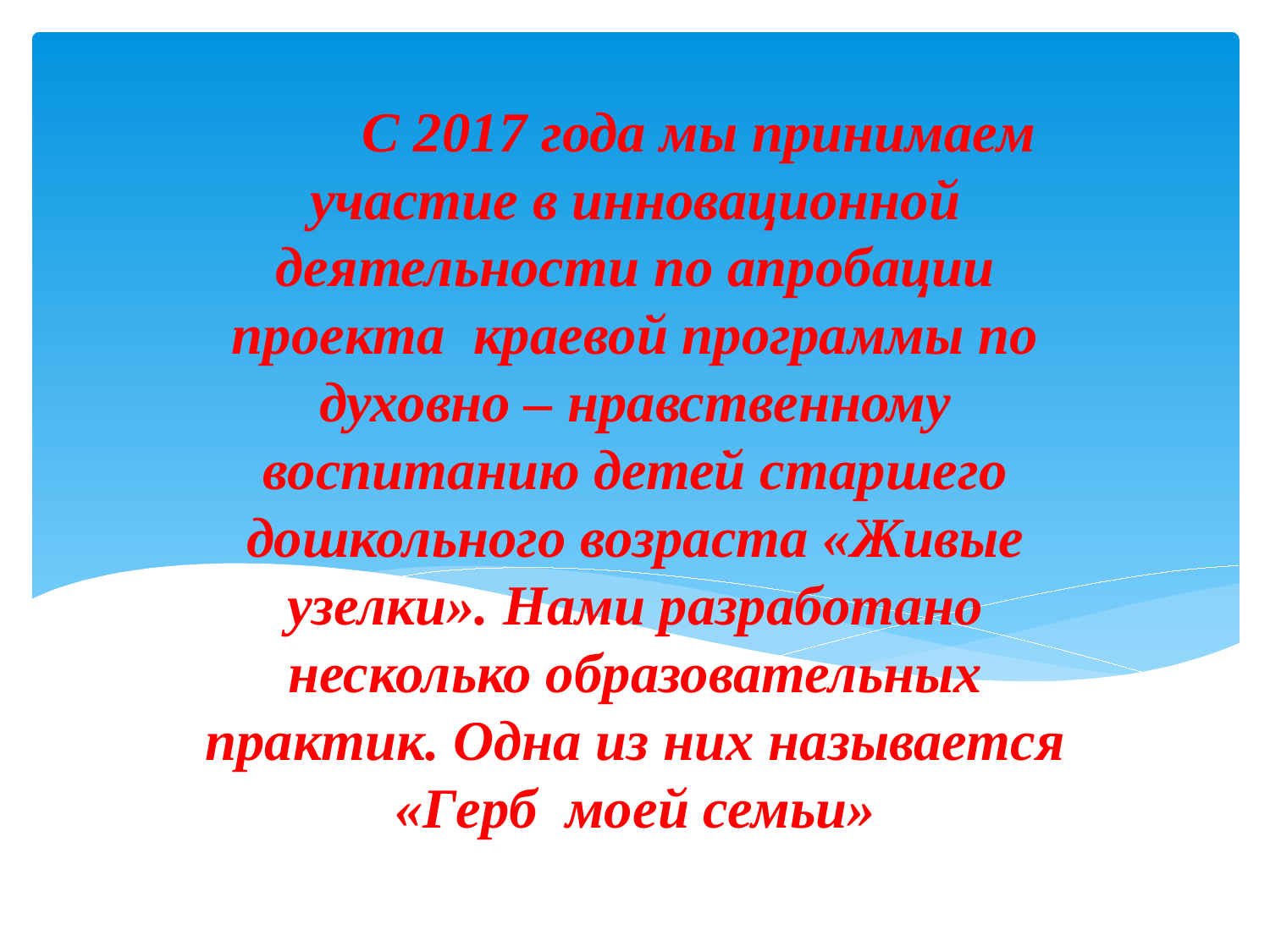

С 2017 года мы принимаем участие в инновационной деятельности по апробации проекта  краевой программы по духовно – нравственному воспитанию детей старшего дошкольного возраста «Живые узелки». Нами разработано несколько образовательных практик. Одна из них называется «Герб  моей семьи»
#